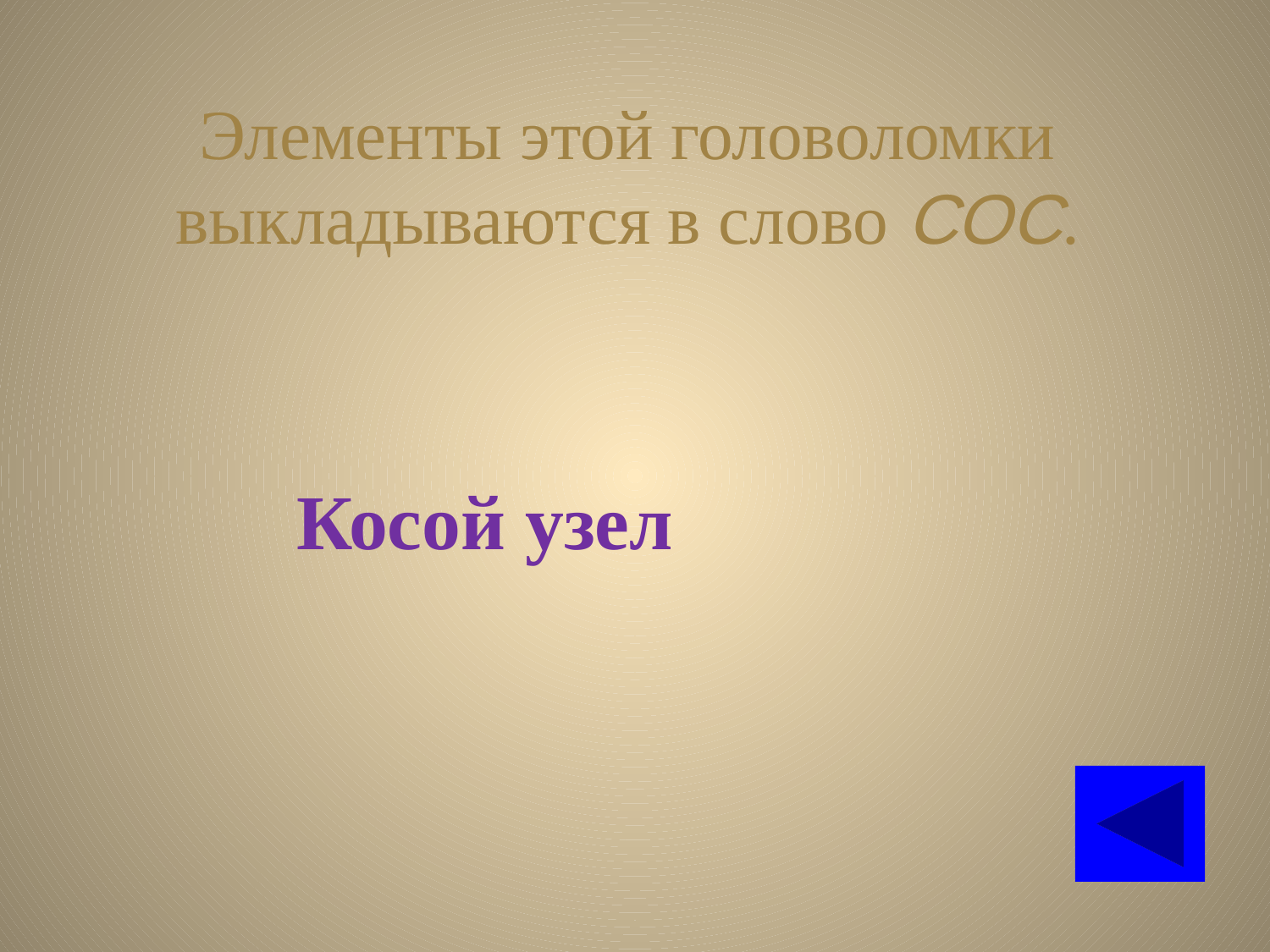

Элементы этой головоломки выкладываются в слово СОС.
Косой узел